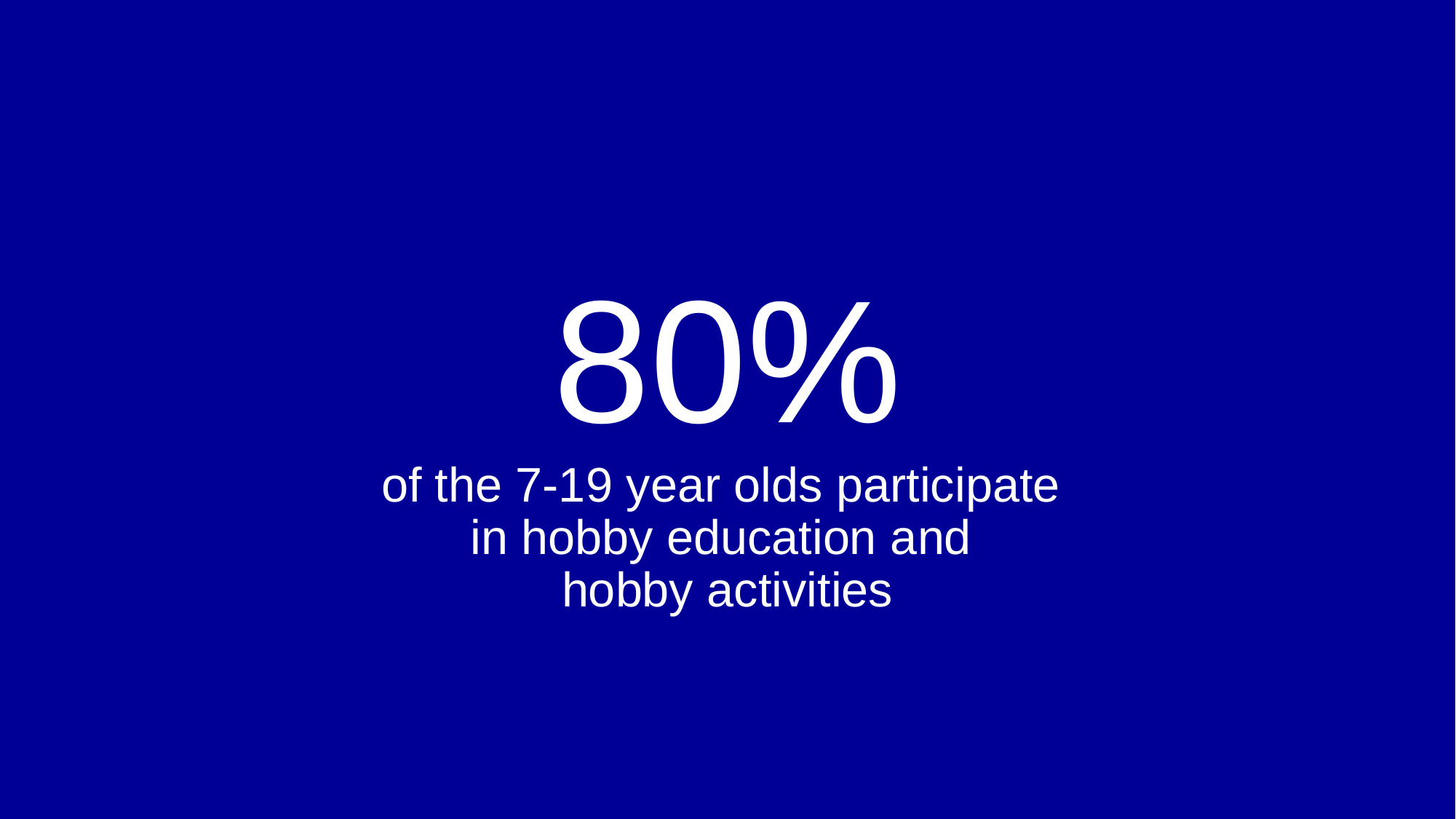

# 80% of the 7-19 year olds participate in hobby education and hobby activities